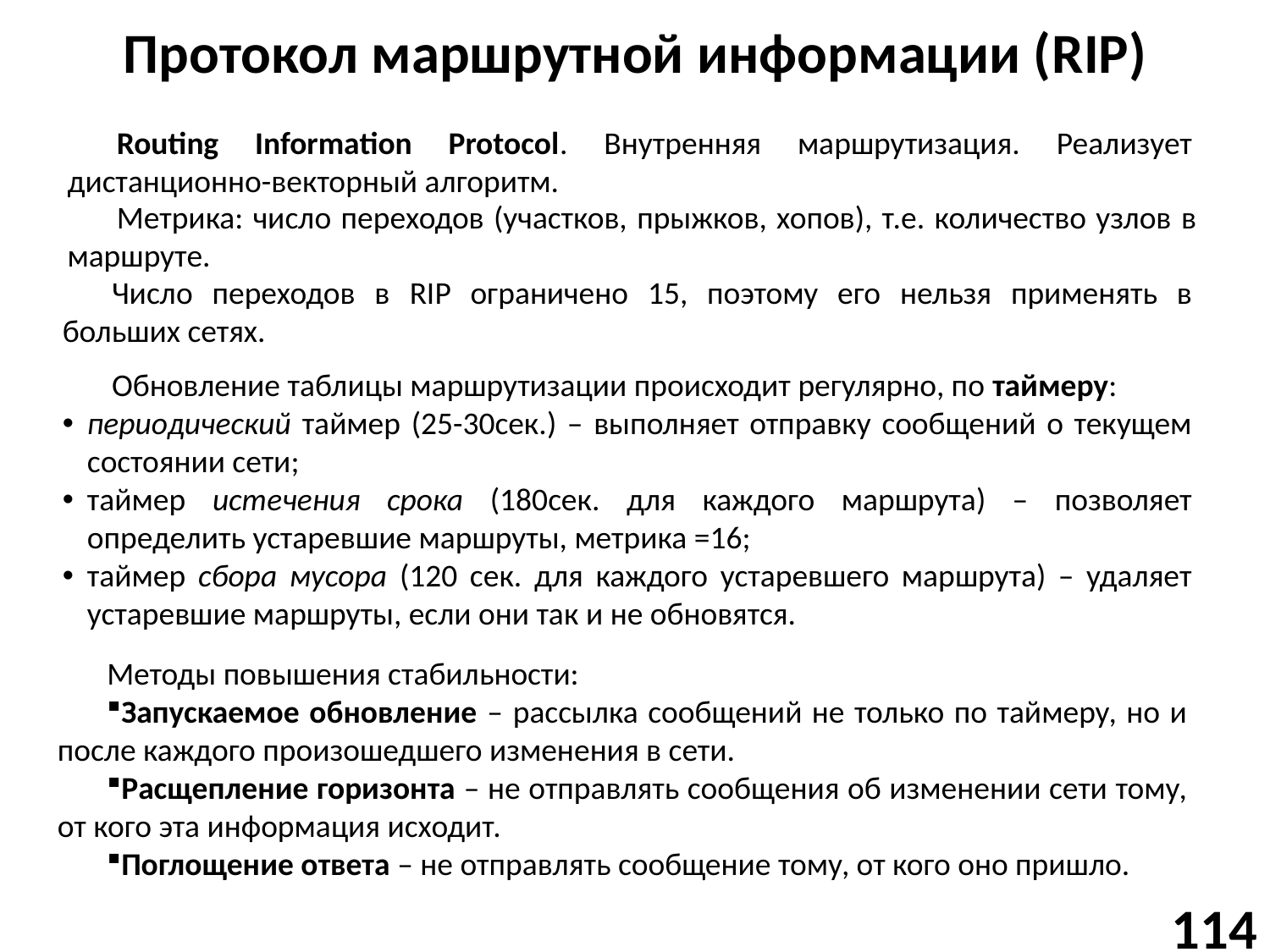

# Протокол маршрутной информации (RIP)
Routing Information Protocol. Внутренняя маршрутизация. Реализует дистанционно-векторный алгоритм.
Метрика: число переходов (участков, прыжков, хопов), т.е. количество узлов в маршруте.
Число переходов в RIP ограничено 15, поэтому его нельзя применять в больших сетях.
Обновление таблицы маршрутизации происходит регулярно, по таймеру:
периодический таймер (25-30сек.) – выполняет отправку сообщений о текущем состоянии сети;
таймер истечения срока (180сек. для каждого маршрута) – позволяет определить устаревшие маршруты, метрика =16;
таймер сбора мусора (120 сек. для каждого устаревшего маршрута) – удаляет устаревшие маршруты, если они так и не обновятся.
Методы повышения стабильности:
Запускаемое обновление – рассылка сообщений не только по таймеру, но и после каждого произошедшего изменения в сети.
Расщепление горизонта – не отправлять сообщения об изменении сети тому, от кого эта информация исходит.
Поглощение ответа – не отправлять сообщение тому, от кого оно пришло.
114